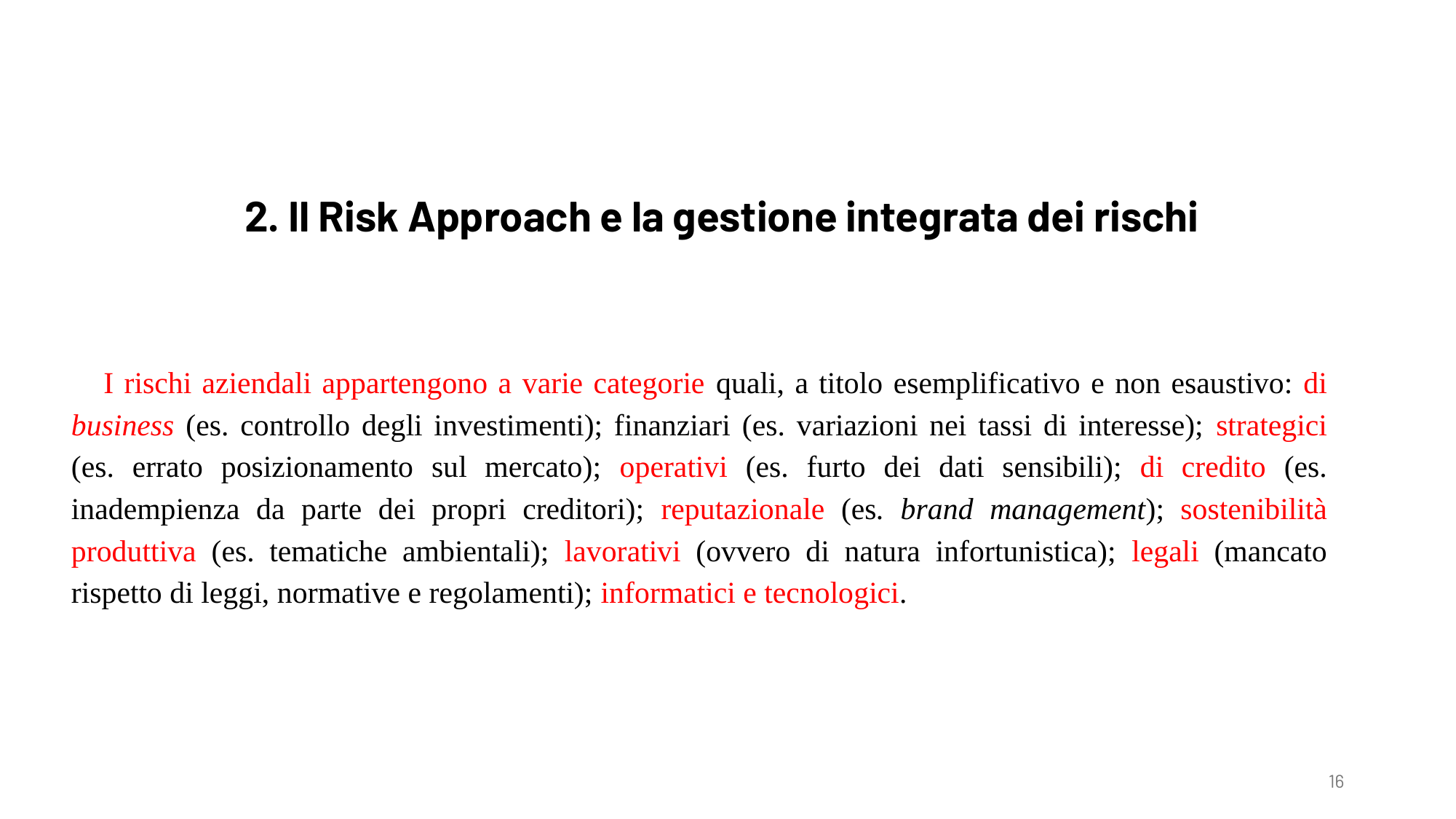

# 2. Il Risk Approach e la gestione integrata dei rischi
	I rischi aziendali appartengono a varie categorie quali, a titolo esemplificativo e non esaustivo: di business (es. controllo degli investimenti); finanziari (es. variazioni nei tassi di interesse); strategici (es. errato posizionamento sul mercato); operativi (es. furto dei dati sensibili); di credito (es. inadempienza da parte dei propri creditori); reputazionale (es. brand management); sostenibilità produttiva (es. tematiche ambientali); lavorativi (ovvero di natura infortunistica); legali (mancato rispetto di leggi, normative e regolamenti); informatici e tecnologici.
16